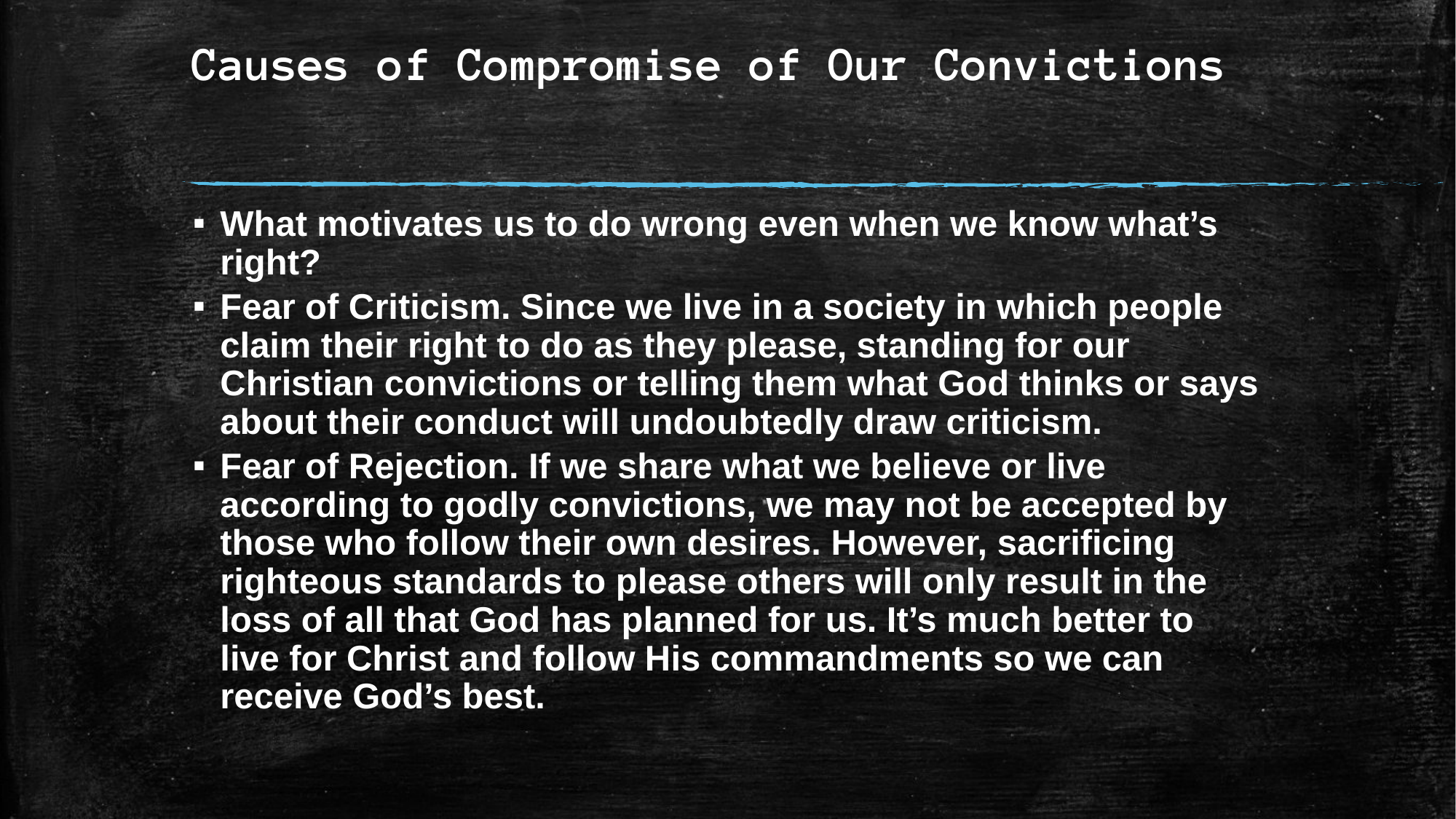

# Causes of Compromise of Our Convictions
What motivates us to do wrong even when we know what’s right?
Fear of Criticism. Since we live in a society in which people claim their right to do as they please, standing for our Christian convictions or telling them what God thinks or says about their conduct will undoubtedly draw criticism.
Fear of Rejection. If we share what we believe or live according to godly convictions, we may not be accepted by those who follow their own desires. However, sacrificing righteous standards to please others will only result in the loss of all that God has planned for us. It’s much better to live for Christ and follow His commandments so we can receive God’s best.